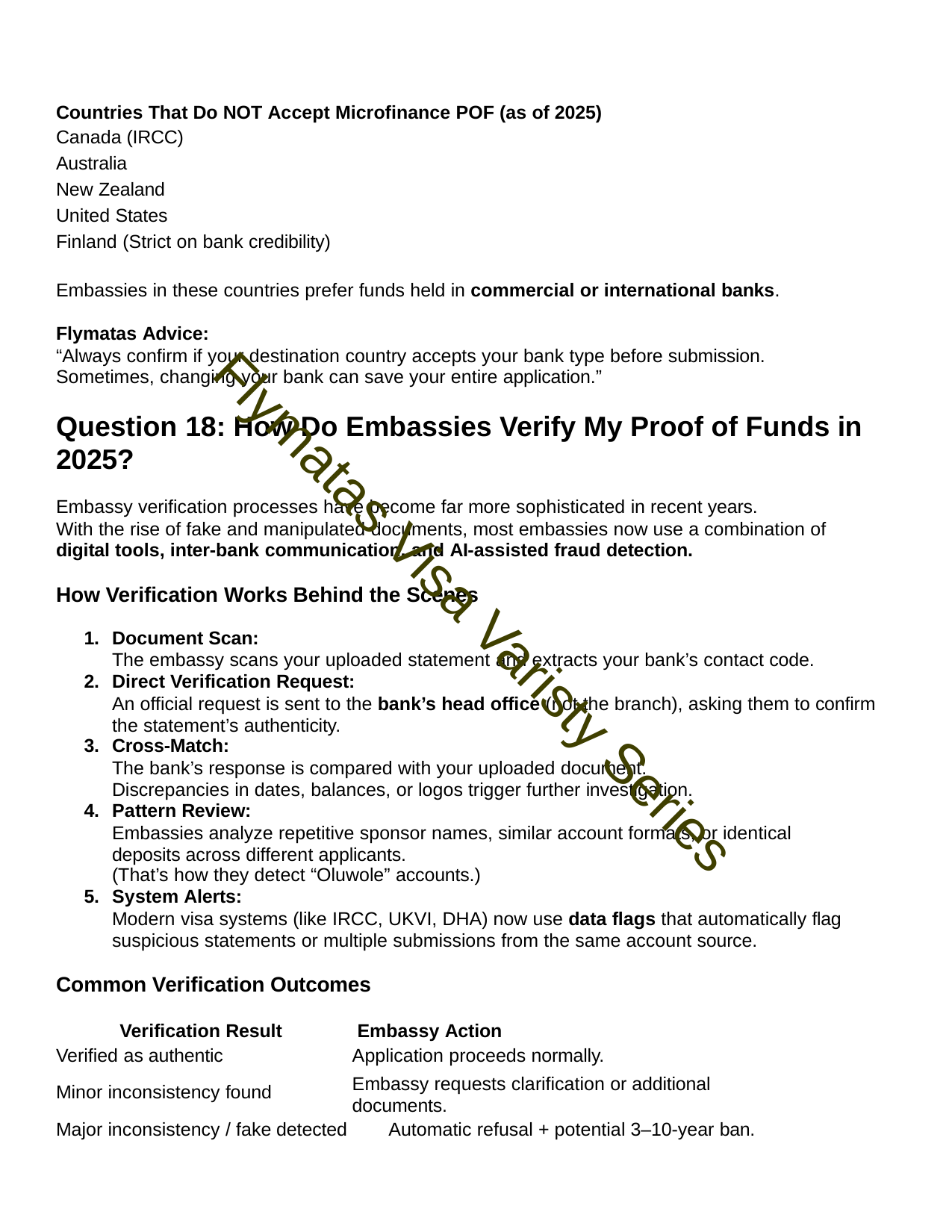

| Countries That Do NOT Accept Microfinance POF (as of 2025) |
| --- |
| Canada (IRCC) |
| Australia |
| New Zealand |
| United States |
| Finland (Strict on bank credibility) |
Embassies in these countries prefer funds held in commercial or international banks.
Flymatas Advice:
“Always confirm if your destination country accepts your bank type before submission. Sometimes, changing your bank can save your entire application.”

Question 18: How Do Embassies Verify My Proof of Funds in 2025?
Embassy verification processes have become far more sophisticated in recent years.
With the rise of fake and manipulated documents, most embassies now use a combination of digital tools, inter-bank communication, and AI-assisted fraud detection.
How Verification Works Behind the Scenes
Document Scan:
The embassy scans your uploaded statement and extracts your bank’s contact code.
Direct Verification Request:
An official request is sent to the bank’s head office (not the branch), asking them to confirm the statement’s authenticity.
Cross-Match:
The bank’s response is compared with your uploaded document. Discrepancies in dates, balances, or logos trigger further investigation.
Pattern Review:
Embassies analyze repetitive sponsor names, similar account formats, or identical deposits across different applicants.
(That’s how they detect “Oluwole” accounts.)
System Alerts:
Modern visa systems (like IRCC, UKVI, DHA) now use data flags that automatically flag suspicious statements or multiple submissions from the same account source.
Common Verification Outcomes
Flymatas Visa Varisty Series
| Verification Result | Embassy Action |
| --- | --- |
| Verified as authentic | Application proceeds normally. |
| Minor inconsistency found | Embassy requests clarification or additional documents. |
| Major inconsistency / fake detected | Automatic refusal + potential 3–10-year ban. |